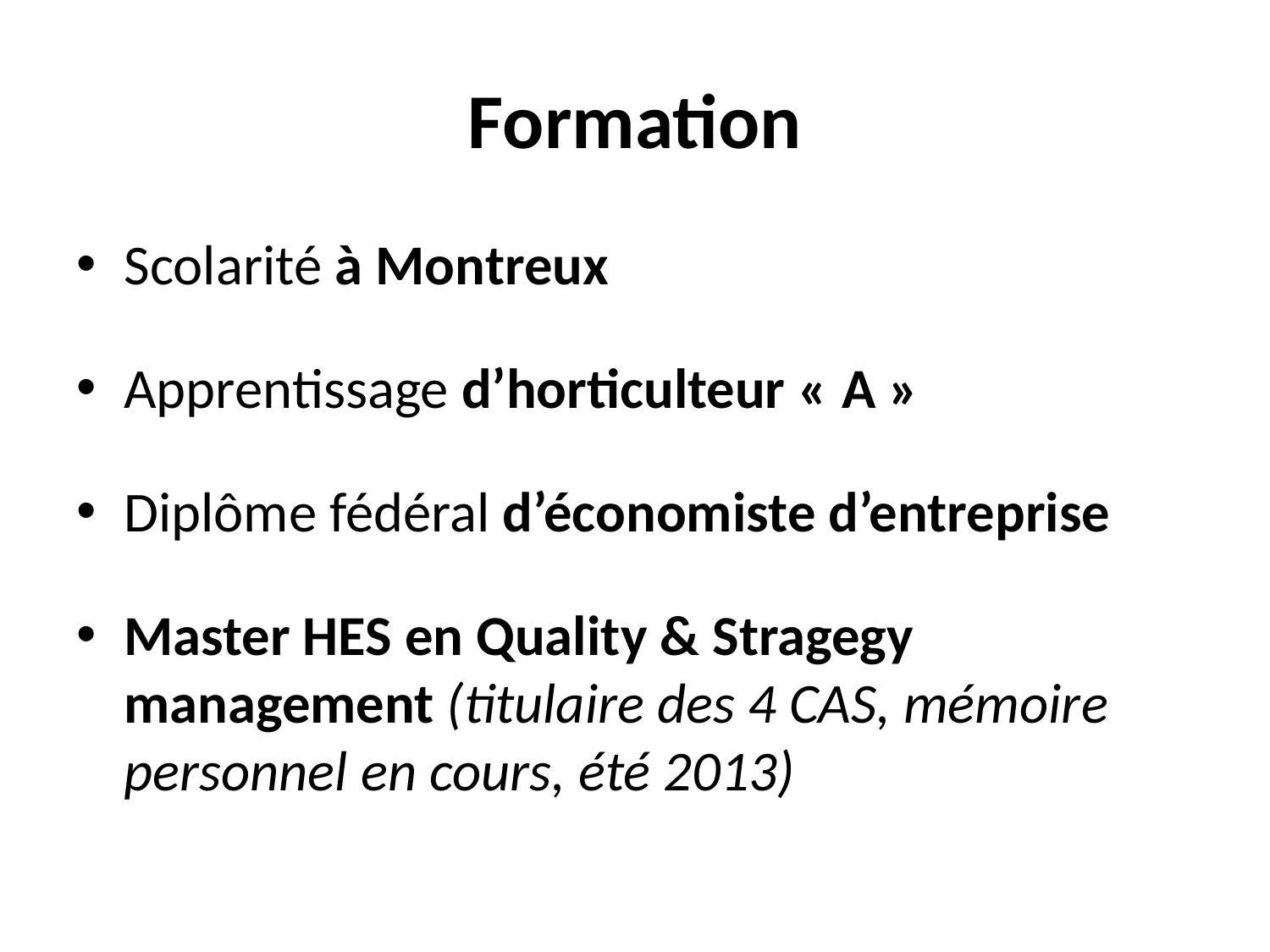

# Formation
Scolarité à Montreux
Apprentissage d’horticulteur « A »
Diplôme fédéral d’économiste d’entreprise
Master HES en Quality & Stragegy management (titulaire des 4 CAS, mémoire personnel en cours, été 2013)